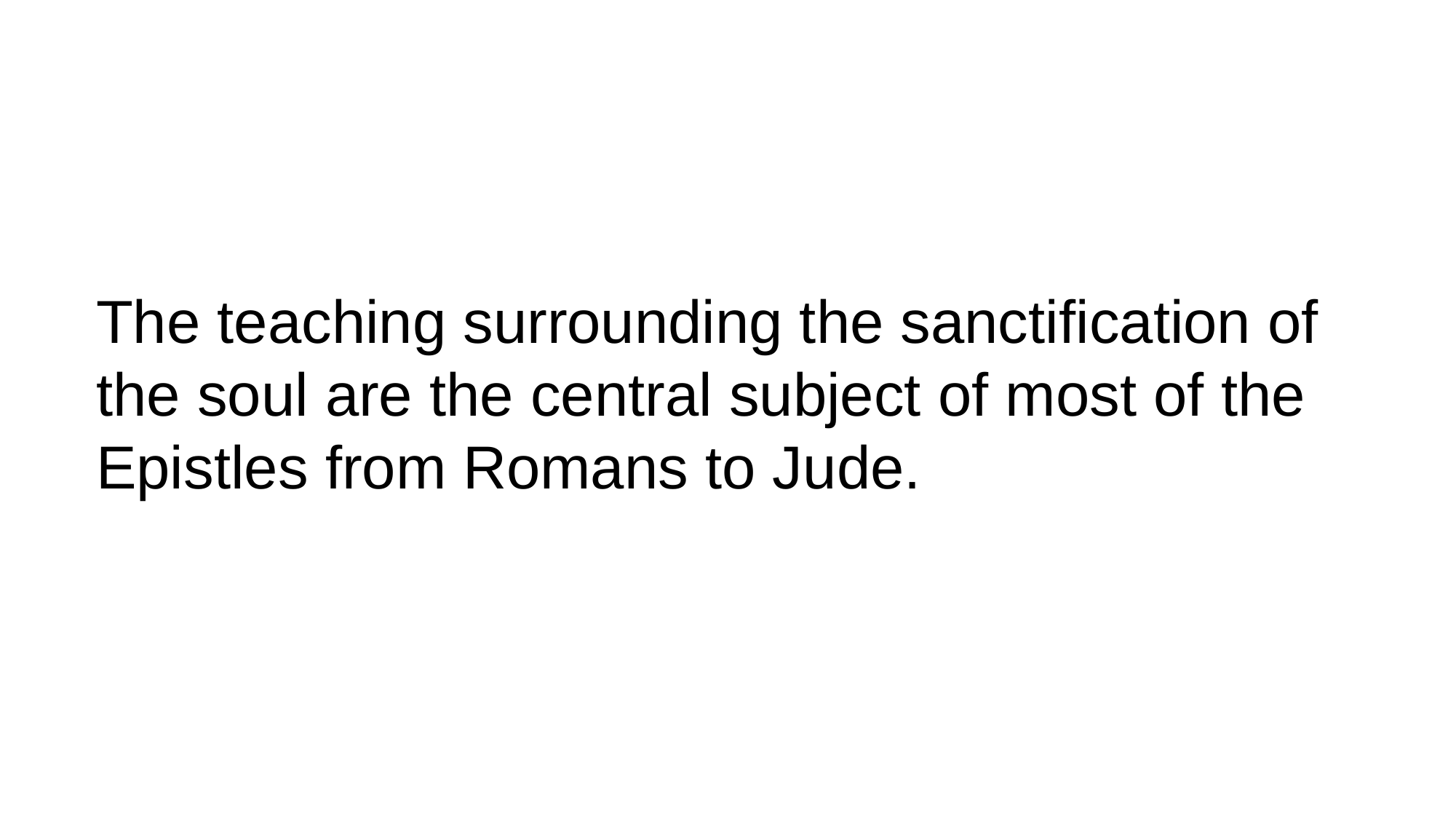

The teaching surrounding the sanctification of the soul are the central subject of most of the Epistles from Romans to Jude.